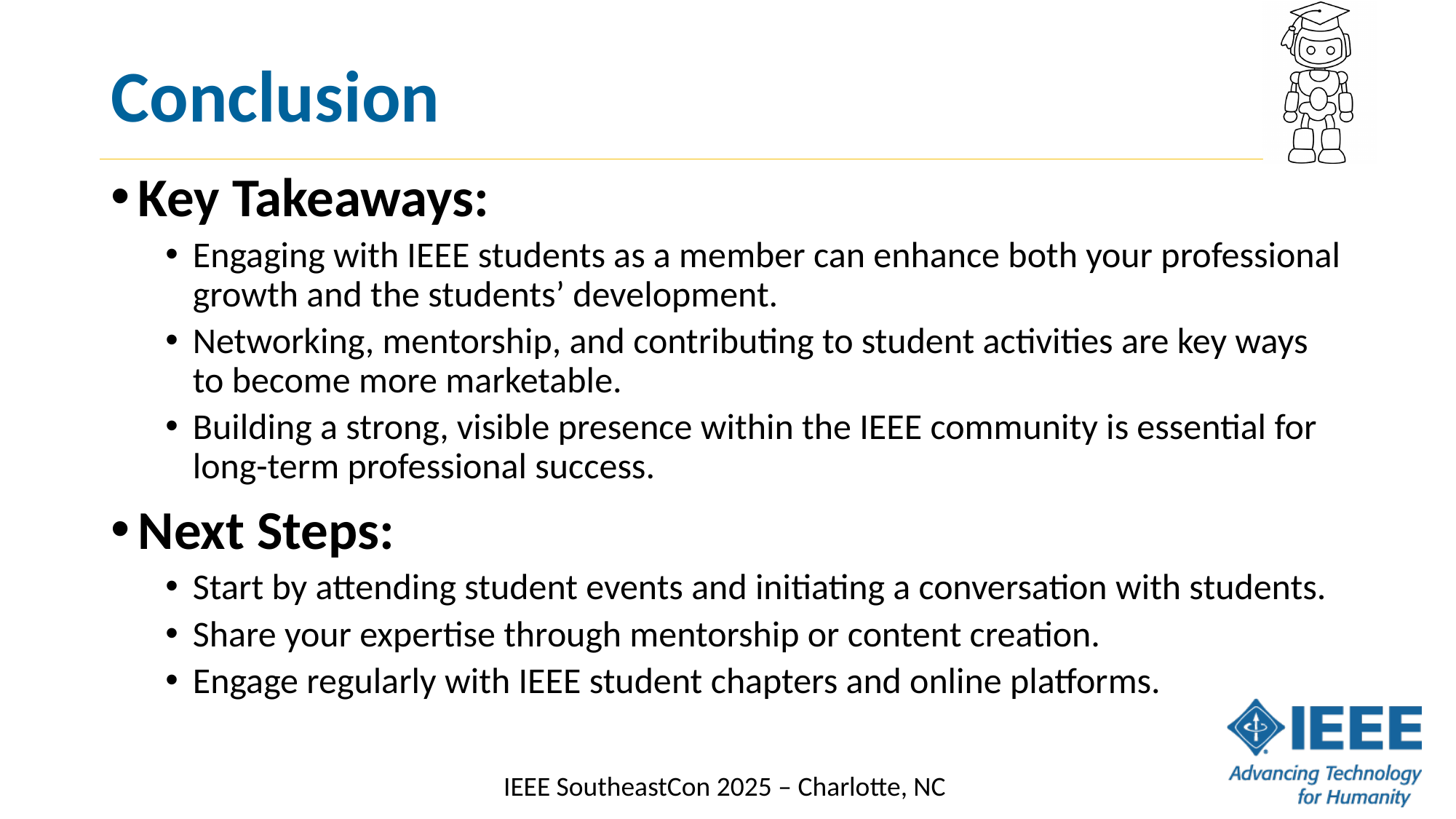

# Conclusion
Key Takeaways:
Engaging with IEEE students as a member can enhance both your professional growth and the students’ development.
Networking, mentorship, and contributing to student activities are key ways to become more marketable.
Building a strong, visible presence within the IEEE community is essential for long-term professional success.
Next Steps:
Start by attending student events and initiating a conversation with students.
Share your expertise through mentorship or content creation.
Engage regularly with IEEE student chapters and online platforms.